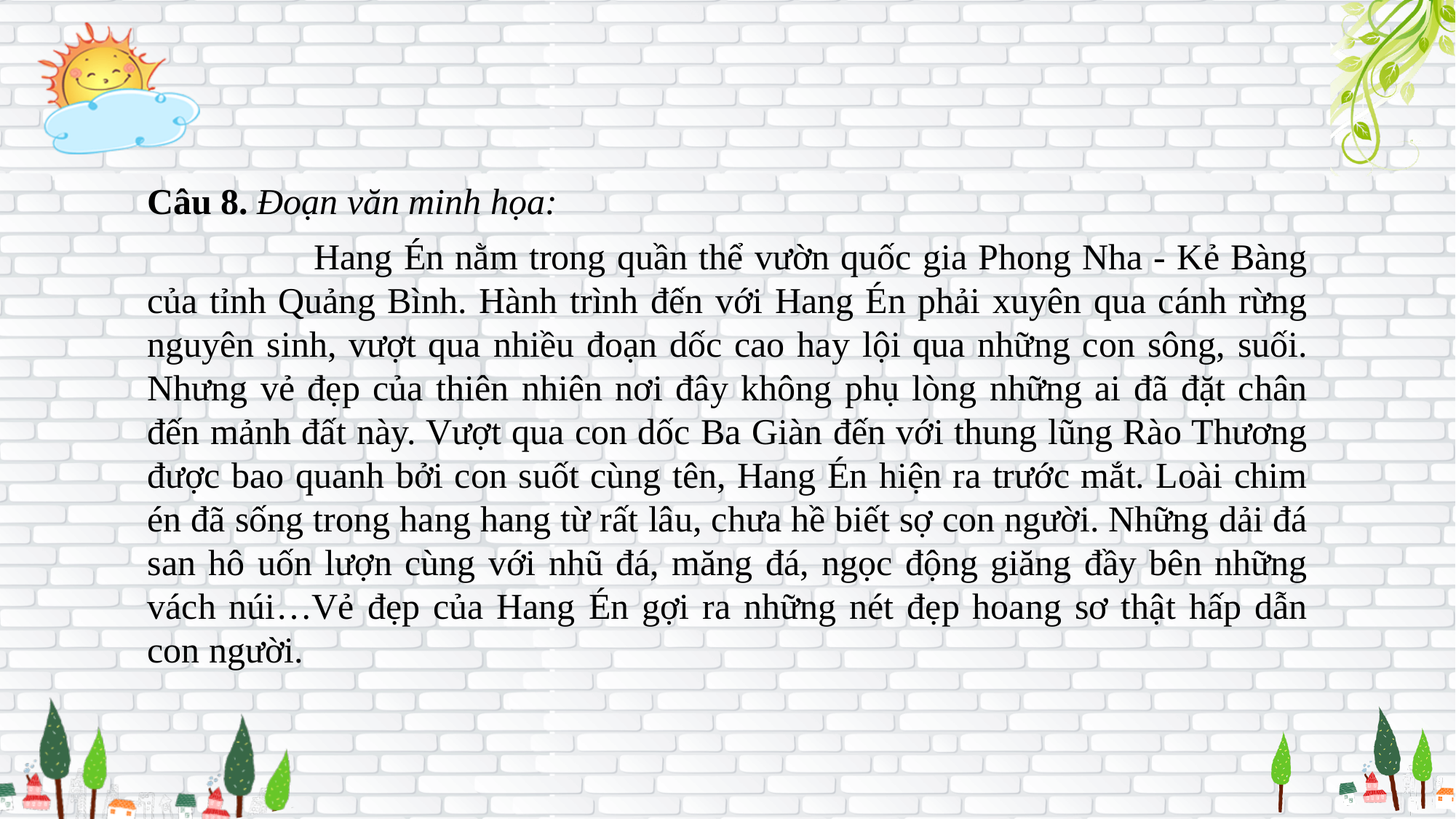

Câu 8. Đoạn văn minh họa:
               Hang Én nằm trong quần thể vườn quốc gia Phong Nha - Kẻ Bàng của tỉnh Quảng Bình. Hành trình đến với Hang Én phải xuyên qua cánh rừng nguyên sinh, vượt qua nhiều đoạn dốc cao hay lội qua những con sông, suối. Nhưng vẻ đẹp của thiên nhiên nơi đây không phụ lòng những ai đã đặt chân đến mảnh đất này. Vượt qua con dốc Ba Giàn đến với thung lũng Rào Thương được bao quanh bởi con suốt cùng tên, Hang Én hiện ra trước mắt. Loài chim én đã sống trong hang hang từ rất lâu, chưa hề biết sợ con người. Những dải đá san hô uốn lượn cùng với nhũ đá, măng đá, ngọc động giăng đầy bên những vách núi…Vẻ đẹp của Hang Én gợi ra những nét đẹp hoang sơ thật hấp dẫn con người.